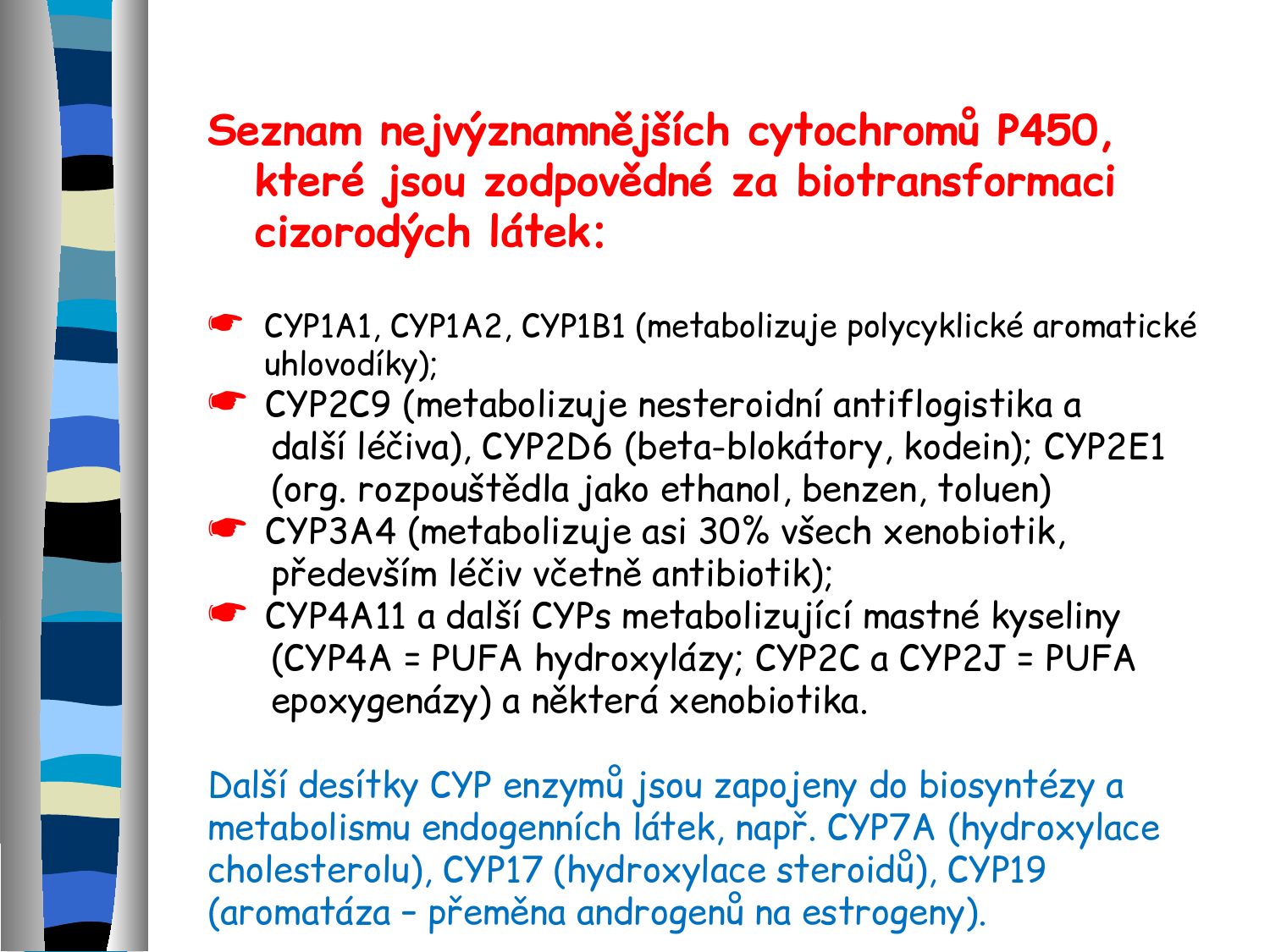

Seznam nejvýznamnějších cytochromů P450, které jsou zodpovědné za biotransformaci cizorodých látek:

 CYP1A1, CYP1A2, CYP1B1 (metabolizuje polycyklické aromatické
      uhlovodíky);
 CYP2C9 (metabolizuje nesteroidní antiflogistika a
      další léčiva), CYP2D6 (beta-blokátory, kodein); CYP2E1
      (org. rozpouštědla jako ethanol, benzen, toluen)
 CYP3A4 (metabolizuje asi 30% všech xenobiotik,
      především léčiv včetně antibiotik);
 CYP4A11 a další CYPs metabolizující mastné kyseliny
      (CYP4A = PUFA hydroxylázy; CYP2C a CYP2J = PUFA
      epoxygenázy) a některá xenobiotika.

Další desítky CYP enzymů jsou zapojeny do biosyntézy a metabolismu endogenních látek, např. CYP7A (hydroxylace cholesterolu), CYP17 (hydroxylace steroidů), CYP19 (aromatáza – přeměna androgenů na estrogeny).